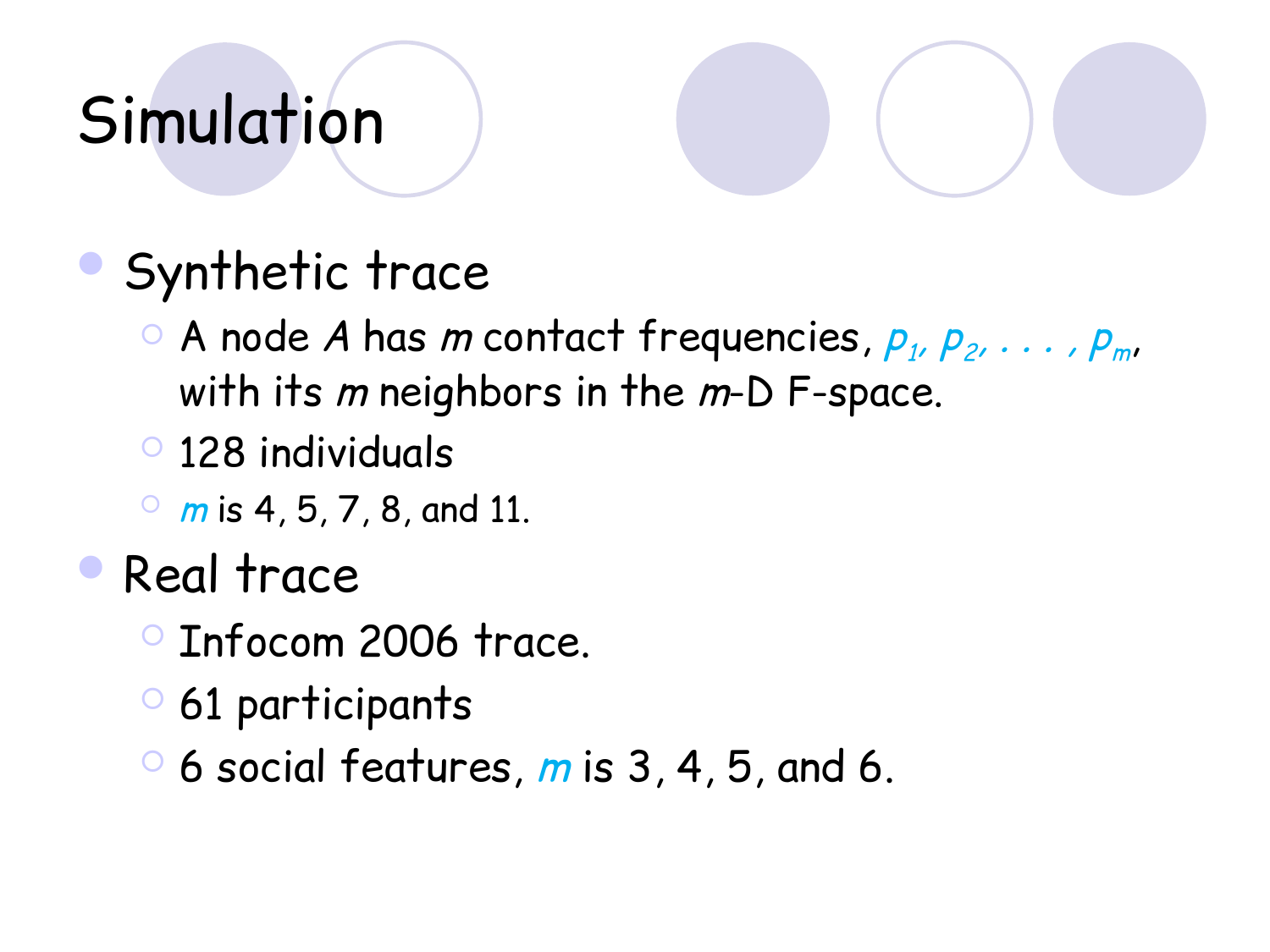

# Simulation
Synthetic trace
A node A has m contact frequencies, p1, p2, . . . , pm, with its m neighbors in the m-D F-space.
128 individuals
m is 4, 5, 7, 8, and 11.
Real trace
Infocom 2006 trace.
61 participants
6 social features, m is 3, 4, 5, and 6.